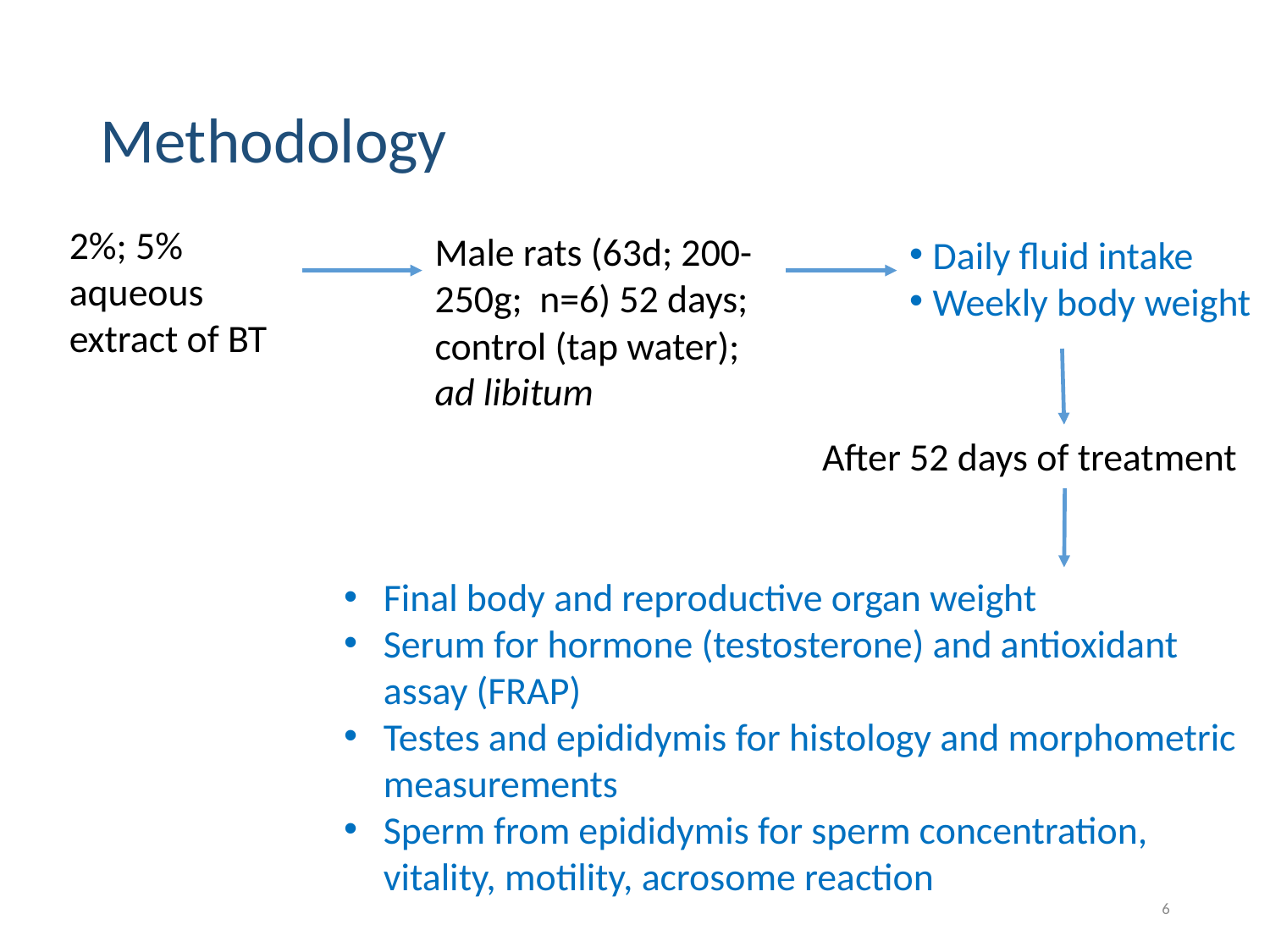

# Methodology
2%; 5% aqueous extract of BT
Male rats (63d; 200-250g;  n=6) 52 days; control (tap water); ad libitum
Daily fluid intake
Weekly body weight
      After 52 days of treatment
Final body and reproductive organ weight
Serum for hormone (testosterone) and antioxidant assay (FRAP)
Testes and epididymis for histology and morphometric measurements
Sperm from epididymis for sperm concentration, vitality, motility, acrosome reaction

6